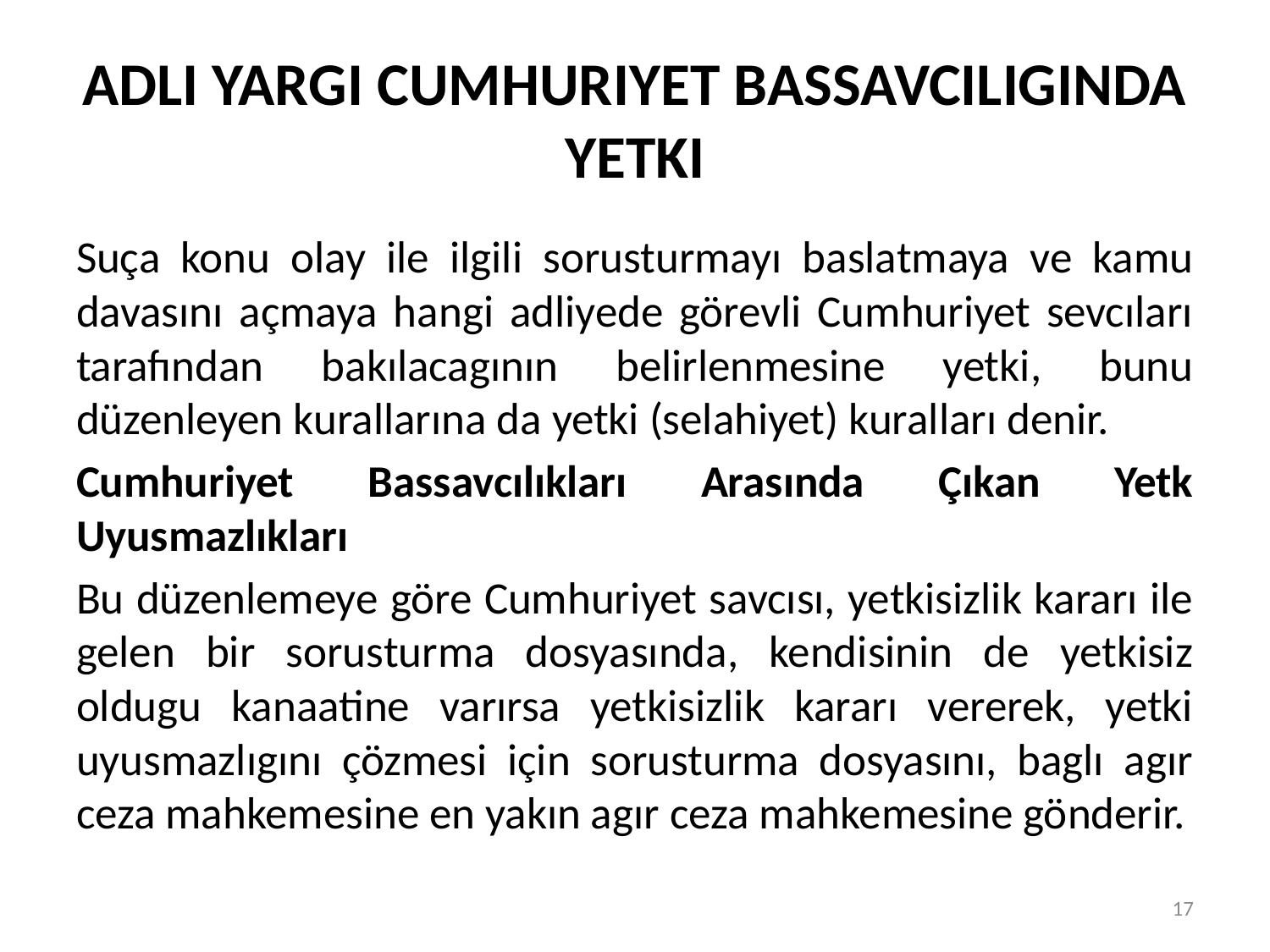

# ADLI YARGI CUMHURIYET BASSAVCILIGINDA YETKI
Suça konu olay ile ilgili sorusturmayı baslatmaya ve kamu davasını açmaya hangi adliyede görevli Cumhuriyet sevcıları tarafından bakılacagının belirlenmesine yetki, bunu düzenleyen kurallarına da yetki (selahiyet) kuralları denir.
Cumhuriyet Bassavcılıkları Arasında Çıkan Yetk Uyusmazlıkları
Bu düzenlemeye göre Cumhuriyet savcısı, yetkisizlik kararı ile gelen bir sorusturma dosyasında, kendisinin de yetkisiz oldugu kanaatine varırsa yetkisizlik kararı vererek, yetki uyusmazlıgını çözmesi için sorusturma dosyasını, baglı agır ceza mahkemesine en yakın agır ceza mahkemesine gönderir.

17